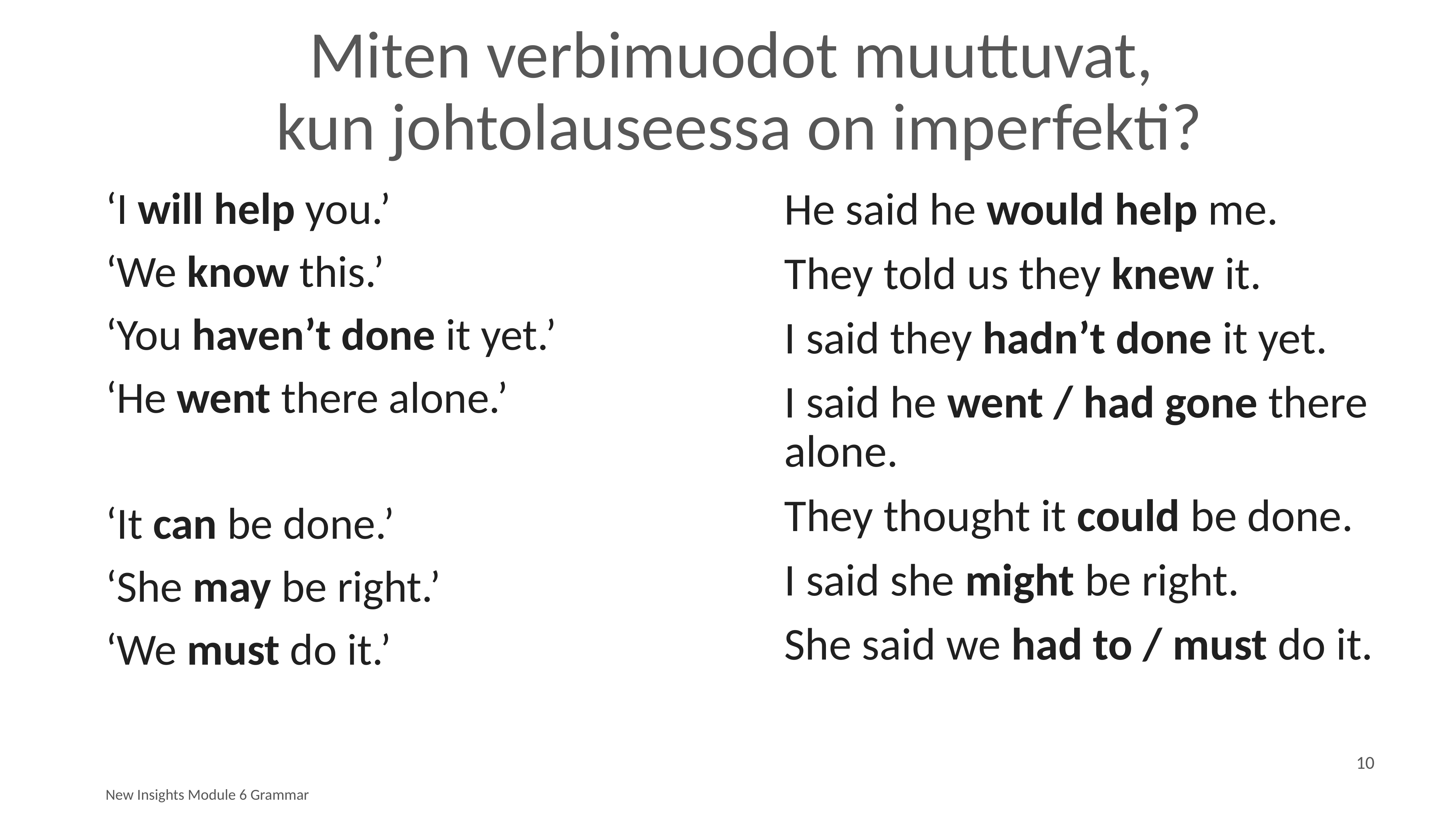

# Miten verbimuodot muuttuvat,
kun johtolauseessa on imperfekti?
‘I will help you.’
‘We know this.’
‘You haven’t done it yet.’
‘He went there alone.’

‘It can be done.’
‘She may be right.’
‘We must do it.’
He said he would help me.
They told us they knew it.
I said they hadn’t done it yet.
I said he went / had gone there alone.
They thought it could be done.
I said she might be right.
She said we had to / must do it.
10
New Insights Module 6 Grammar